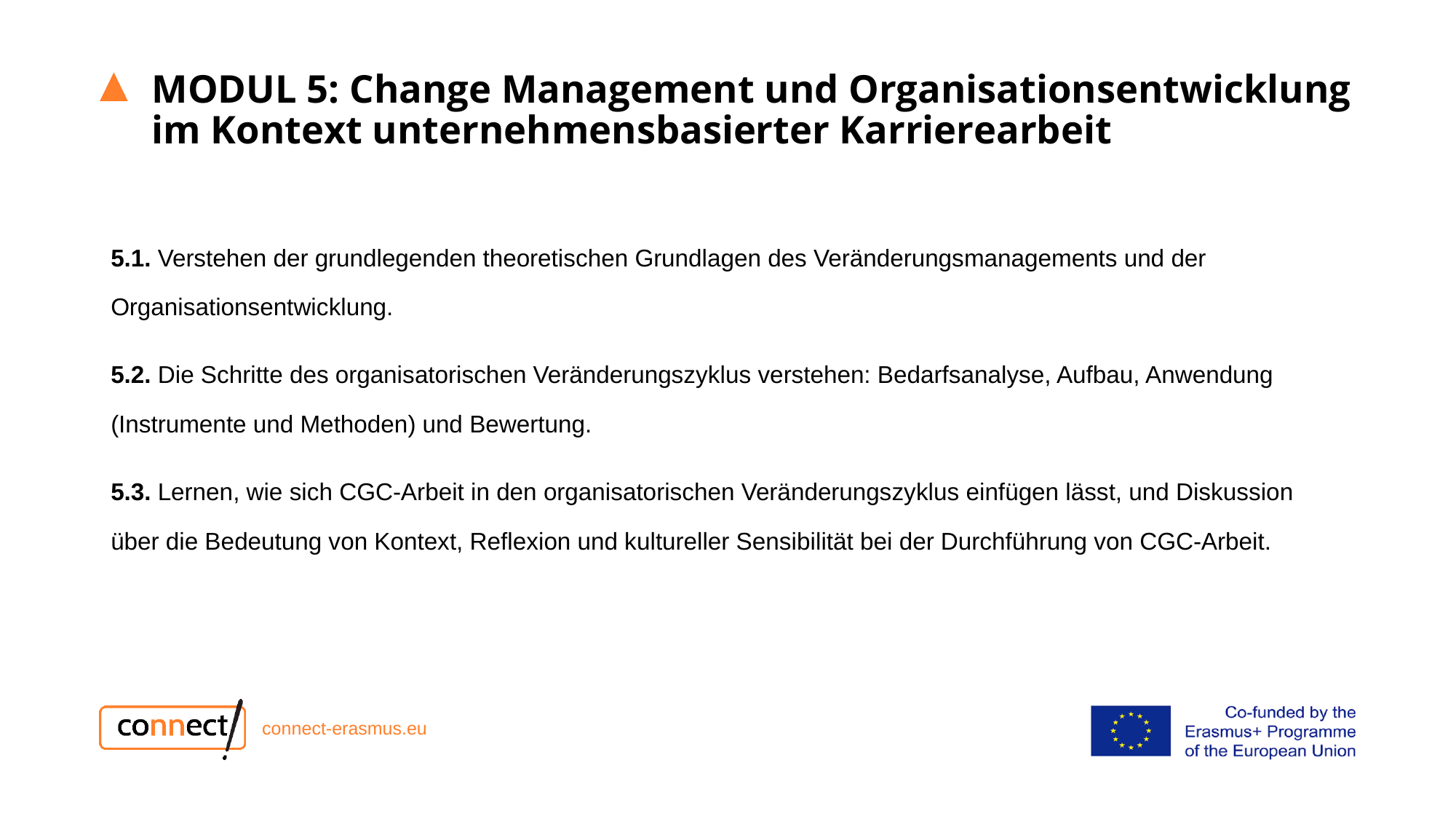

MODUL 5: Change Management und Organisationsentwicklung im Kontext unternehmensbasierter Karrierearbeit

5.1. Verstehen der grundlegenden theoretischen Grundlagen des Veränderungsmanagements und der Organisationsentwicklung.
5.2. Die Schritte des organisatorischen Veränderungszyklus verstehen: Bedarfsanalyse, Aufbau, Anwendung (Instrumente und Methoden) und Bewertung.
5.3. Lernen, wie sich CGC-Arbeit in den organisatorischen Veränderungszyklus einfügen lässt, und Diskussion über die Bedeutung von Kontext, Reflexion und kultureller Sensibilität bei der Durchführung von CGC-Arbeit.
connect-erasmus.eu